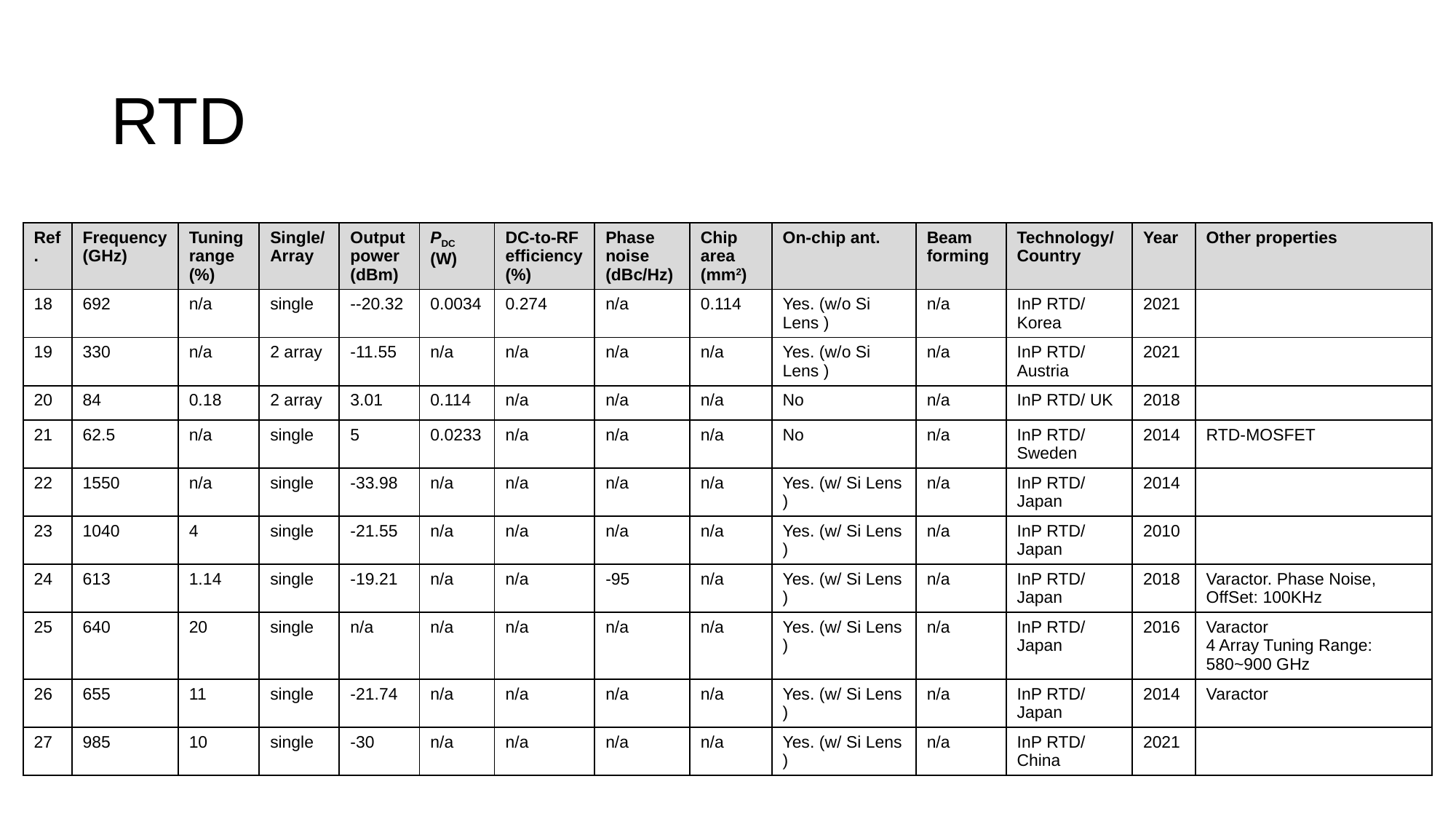

# RTD
| Ref. | Frequency (GHz) | Tuning range (%) | Single/ Array | Output power (dBm) | PDC (W) | DC-to-RF efficiency (%) | Phase noise (dBc/Hz) | Chip area (mm2) | On-chip ant. | Beam forming | Technology/ Country | Year | Other properties |
| --- | --- | --- | --- | --- | --- | --- | --- | --- | --- | --- | --- | --- | --- |
| 18 | 692 | n/a | single | --20.32 | 0.0034 | 0.274 | n/a | 0.114 | Yes. (w/o Si Lens ) | n/a | InP RTD/ Korea | 2021 |  |
| 19 | 330 | n/a | 2 array | -11.55 | n/a | n/a | n/a | n/a | Yes. (w/o Si Lens ) | n/a | InP RTD/ Austria | 2021 |  |
| 20 | 84 | 0.18 | 2 array | 3.01 | 0.114 | n/a | n/a | n/a | No | n/a | InP RTD/ UK | 2018 |  |
| 21 | 62.5 | n/a | single | 5 | 0.0233 | n/a | n/a | n/a | No | n/a | InP RTD/ Sweden | 2014 | RTD-MOSFET |
| 22 | 1550 | n/a | single | -33.98 | n/a | n/a | n/a | n/a | Yes. (w/ Si Lens ) | n/a | InP RTD/ Japan | 2014 |  |
| 23 | 1040 | 4 | single | -21.55 | n/a | n/a | n/a | n/a | Yes. (w/ Si Lens ) | n/a | InP RTD/ Japan | 2010 |  |
| 24 | 613 | 1.14 | single | -19.21 | n/a | n/a | -95 | n/a | Yes. (w/ Si Lens ) | n/a | InP RTD/ Japan | 2018 | Varactor. Phase Noise, OffSet: 100KHz |
| 25 | 640 | 20 | single | n/a | n/a | n/a | n/a | n/a | Yes. (w/ Si Lens ) | n/a | InP RTD/ Japan | 2016 | Varactor 4 Array Tuning Range: 580~900 GHz |
| 26 | 655 | 11 | single | -21.74 | n/a | n/a | n/a | n/a | Yes. (w/ Si Lens ) | n/a | InP RTD/ Japan | 2014 | Varactor |
| 27 | 985 | 10 | single | -30 | n/a | n/a | n/a | n/a | Yes. (w/ Si Lens ) | n/a | InP RTD/ China | 2021 |  |